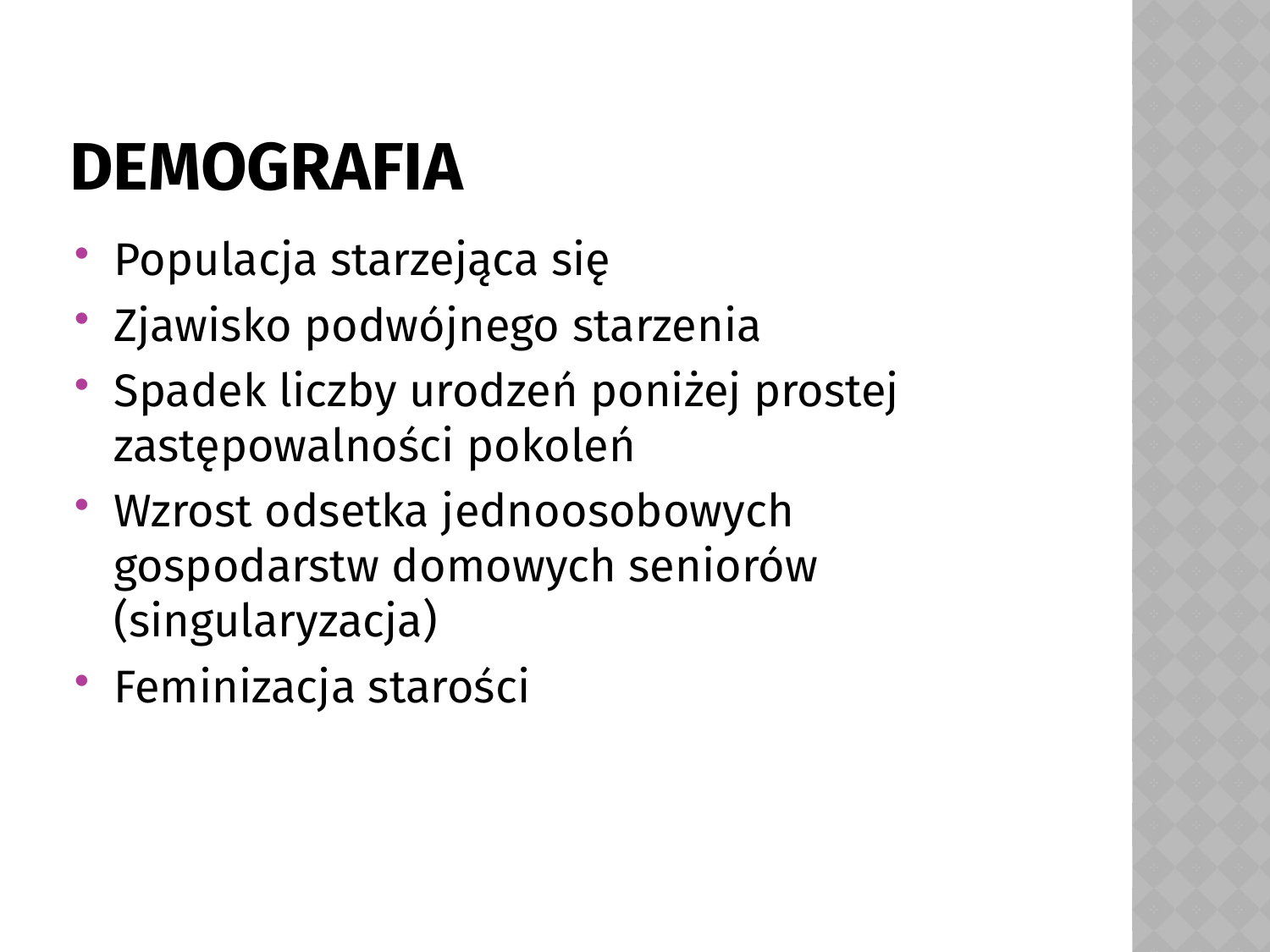

# Demografia
Populacja starzejąca się
Zjawisko podwójnego starzenia
Spadek liczby urodzeń poniżej prostej zastępowalności pokoleń
Wzrost odsetka jednoosobowych gospodarstw domowych seniorów (singularyzacja)
Feminizacja starości